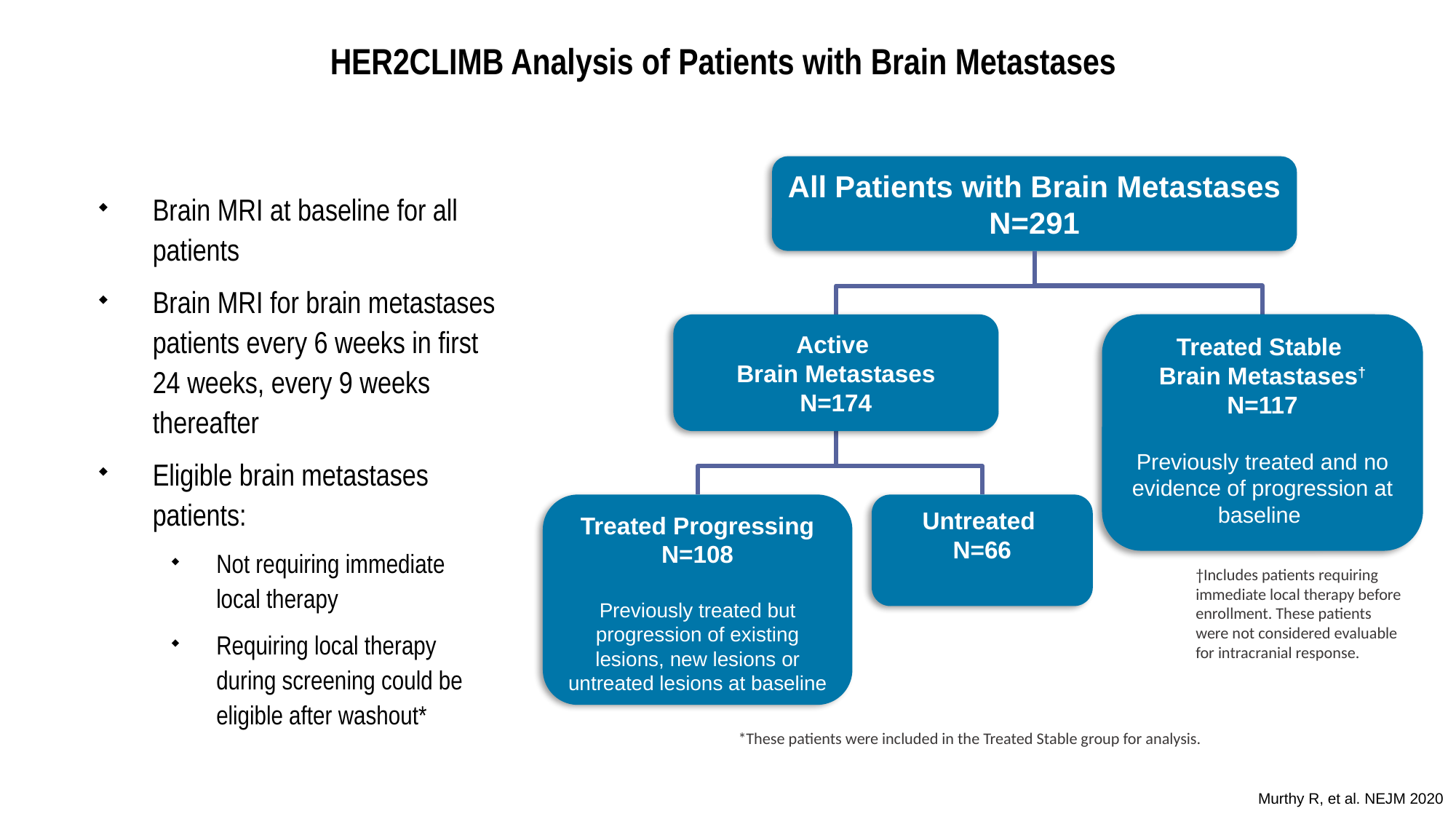

# HER2CLIMB Analysis of Patients with Brain Metastases
All Patients with Brain Metastases
N=291
Brain MRI at baseline for all patients
Brain MRI for brain metastases patients every 6 weeks in first 24 weeks, every 9 weeks thereafter
Eligible brain metastases patients:
Not requiring immediate
local therapy
Requiring local therapy during screening could be eligible after washout*
Treated Stable
Brain Metastases†
N=117

Previously treated and no evidence of progression at baseline
Active
Brain Metastases
N=174

Treated Progressing
N=108

Previously treated but progression of existing lesions, new lesions or untreated lesions at baseline
Untreated
N=66
†Includes patients requiring immediate local therapy before enrollment. These patients were not considered evaluable for intracranial response.

*These patients were included in the Treated Stable group for analysis.

Murthy R, et al. NEJM 2020